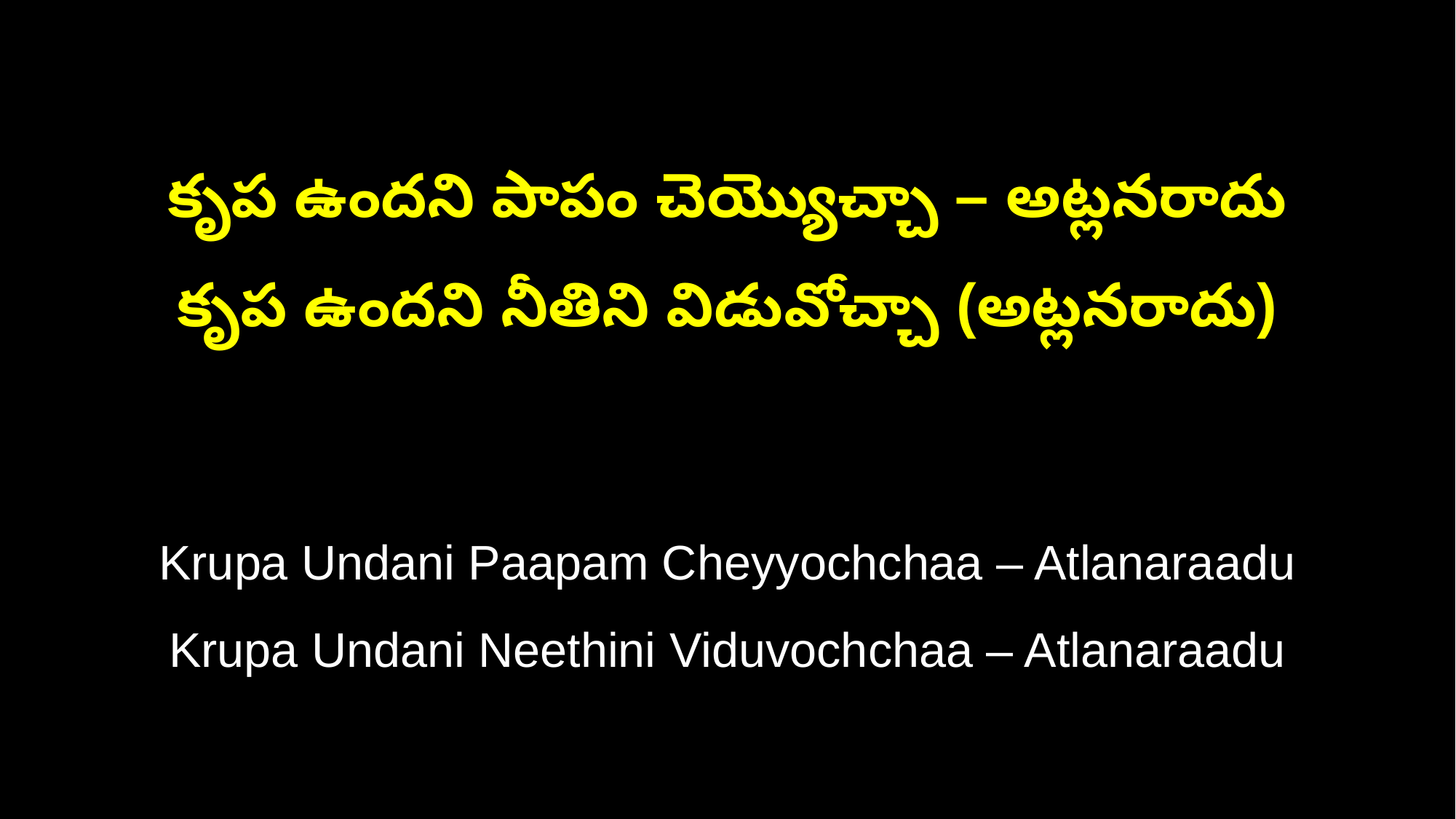

కృప ఉందని పాపం చెయ్యొచ్చా – అట్లనరాదు
కృప ఉందని నీతిని విడువోచ్చా (అట్లనరాదు)
Krupa Undani Paapam Cheyyochchaa – Atlanaraadu
Krupa Undani Neethini Viduvochchaa – Atlanaraadu